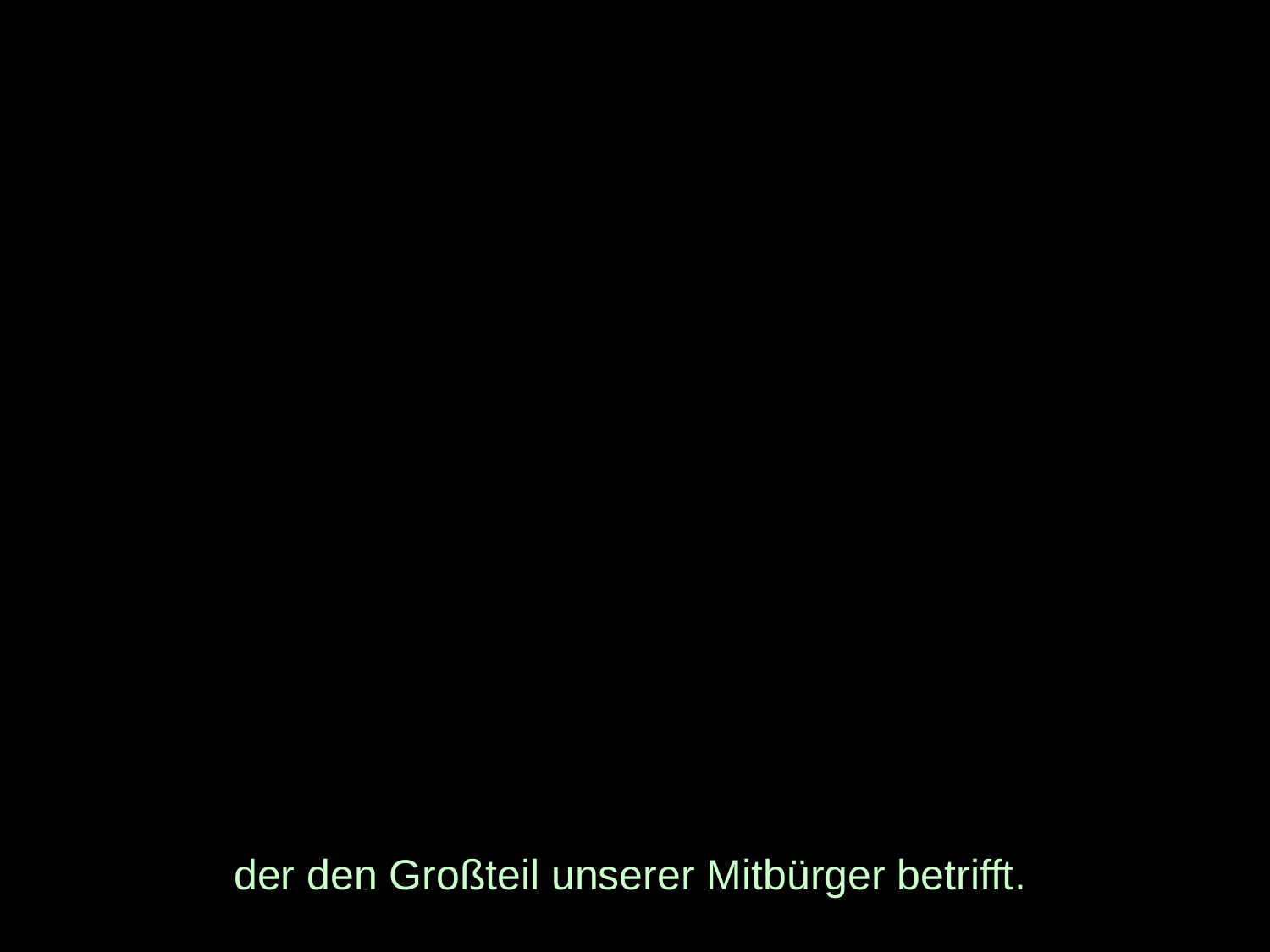

# der den Großteil unserer Mitbürger betrifft.